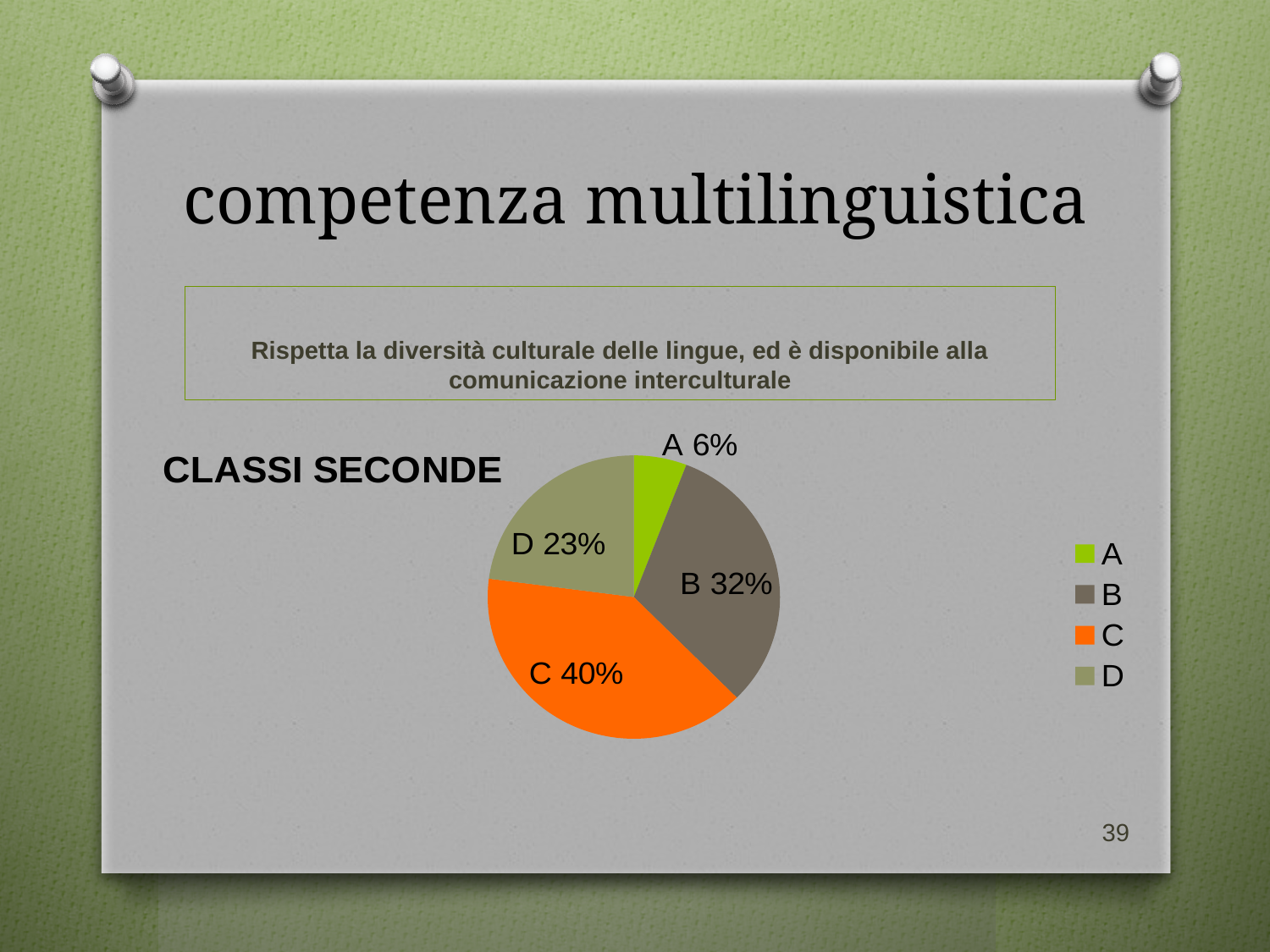

# competenza multilinguistica
Rispetta la diversità culturale delle lingue, ed è disponibile alla comunicazione interculturale

### Chart:

| Category | CLASSI SECONDE |
|---|---|
| A | 12.0 |
| B | 65.0 |
| C | 81.0 |
| D | 47.0 |
39